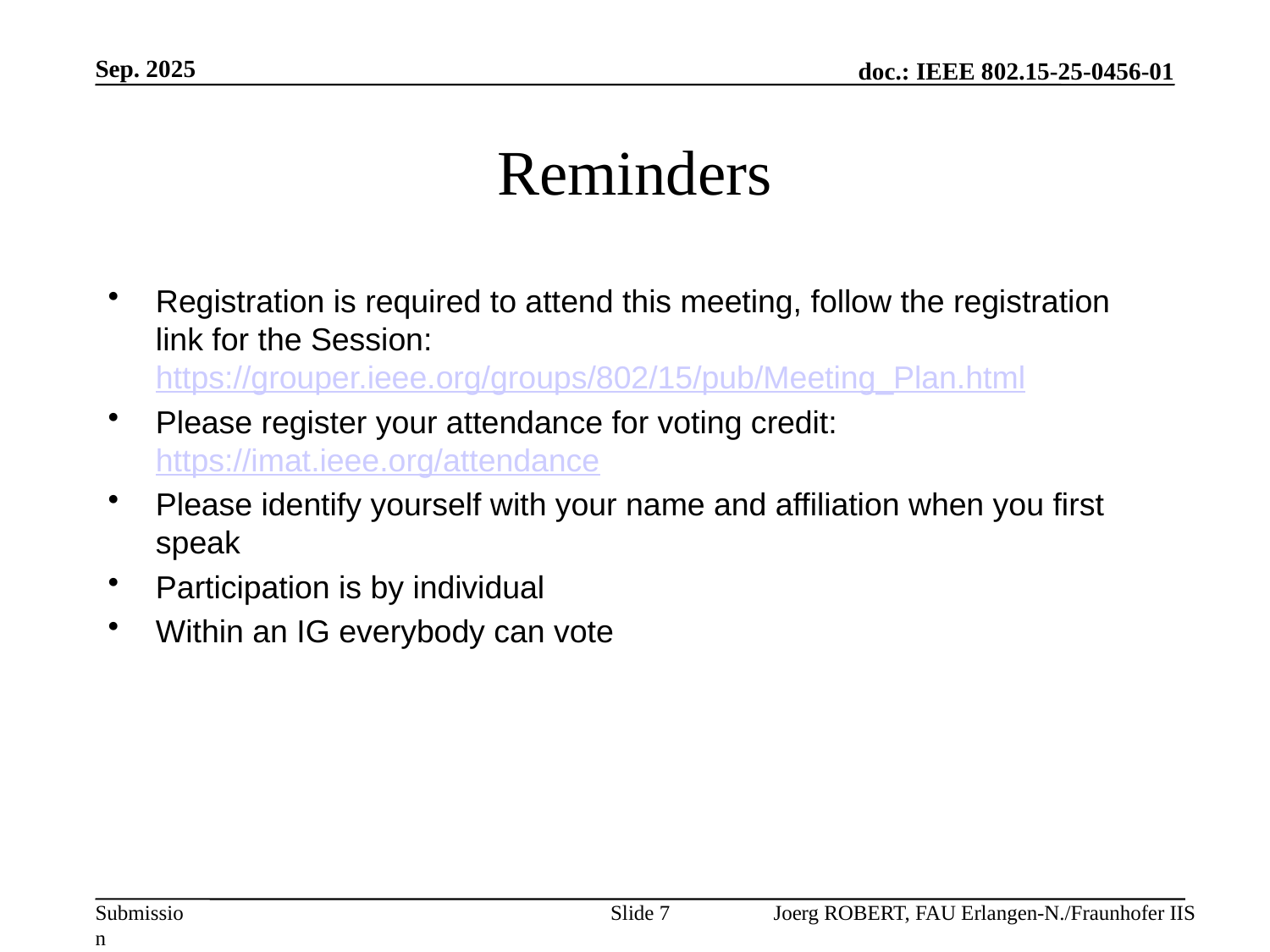

Sep. 2025
# Reminders
Registration is required to attend this meeting, follow the registration link for the Session:
https://grouper.ieee.org/groups/802/15/pub/Meeting_Plan.html
Please register your attendance for voting credit:
https://imat.ieee.org/attendance
Please identify yourself with your name and affiliation when you first speak
Participation is by individual
Within an IG everybody can vote

Slide 7
Joerg ROBERT, FAU Erlangen-N./Fraunhofer IIS